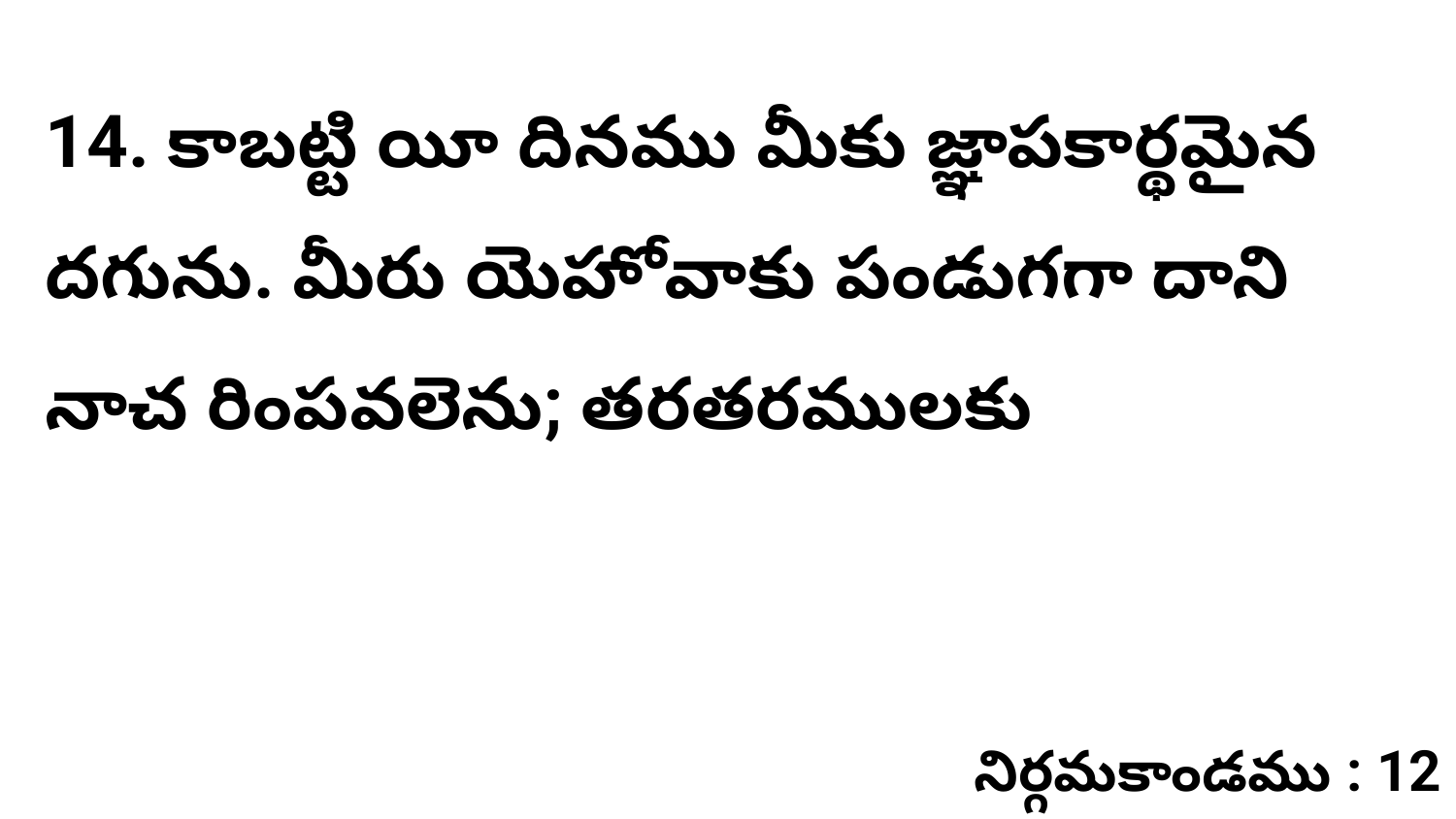

14. కాబట్టి యీ దినము మీకు జ్ఞాపకార్థమైన దగును. మీరు యెహోవాకు పండుగగా దాని నాచ రింపవలెను; తరతరములకు
నిర్గమకాండము : 12